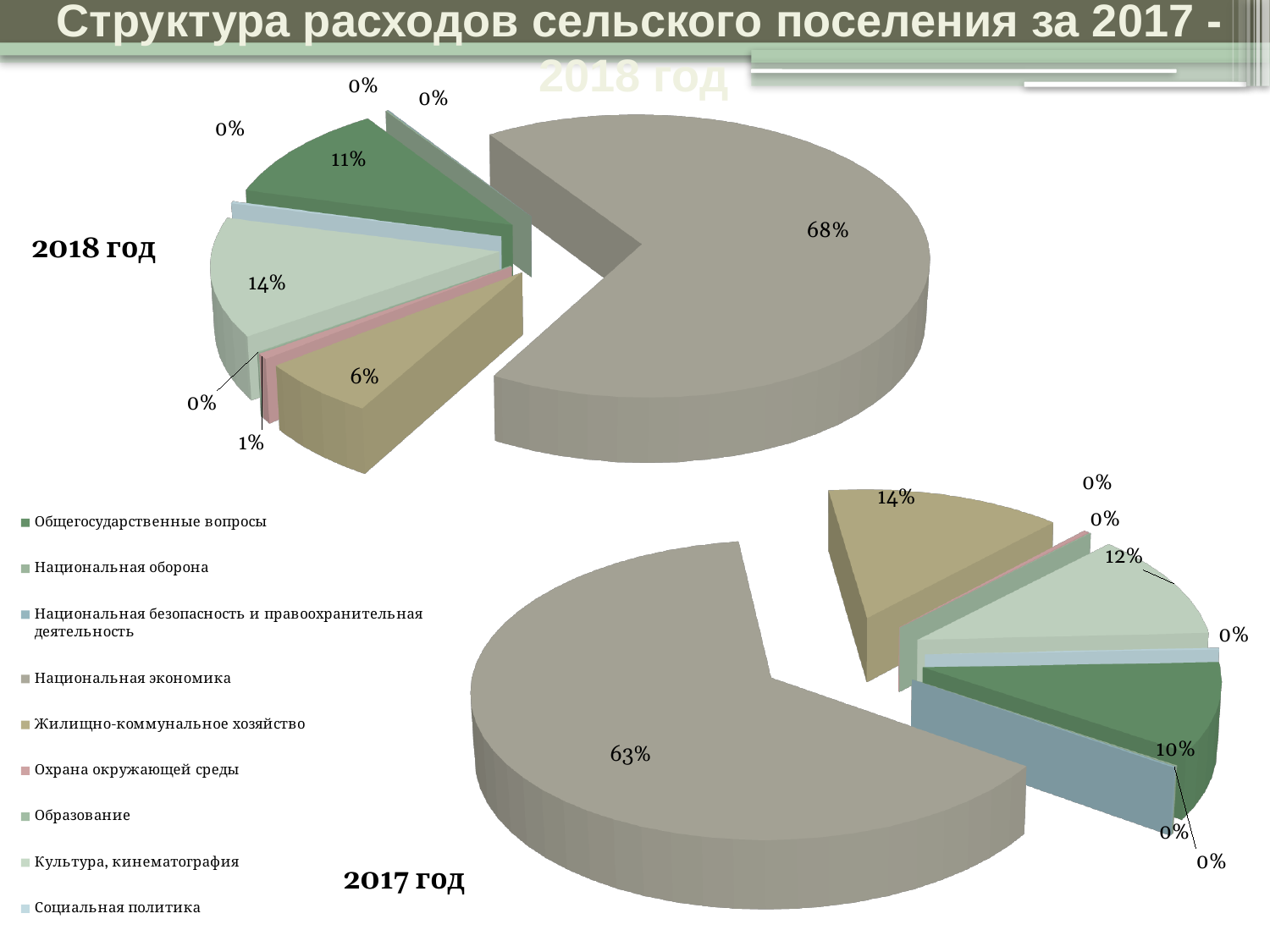

Структура расходов сельского поселения за 2017 - 2018 год

[unsupported chart]

[unsupported chart]